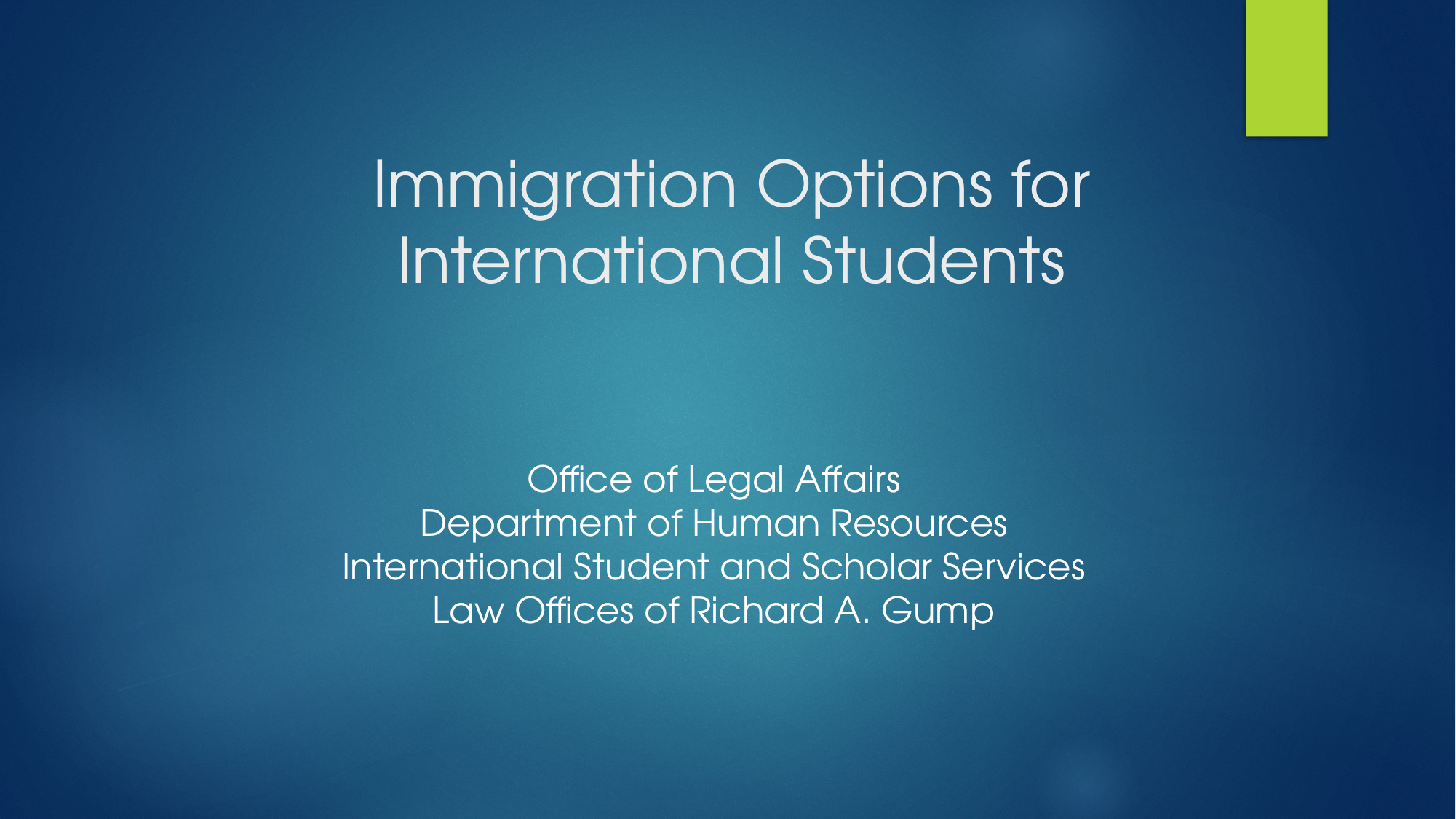

# Immigration Options for International Students

Office of Legal Affairs
Department of Human Resources
International Student and Scholar Services
Law Offices of Richard A. Gump